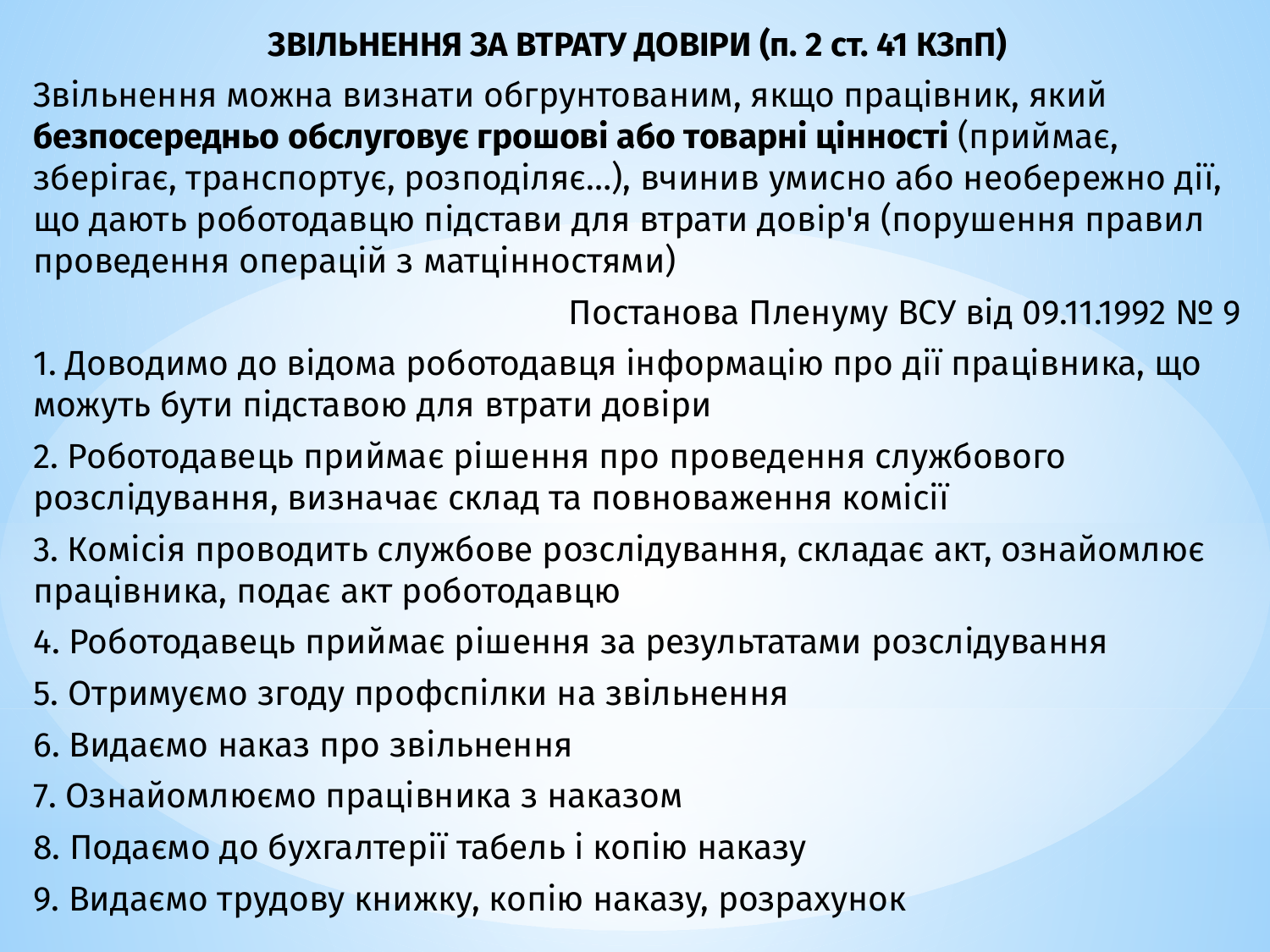

ЗВІЛЬНЕННЯ ЗА ВТРАТУ ДОВІРИ (п. 2 ст. 41 КЗпП)
Звільнення можна визнати обгрунтованим, якщо працівник, який безпосередньо обслуговує грошові або товарні цінності (приймає, зберігає, транспортує, розподіляє…), вчинив умисно або необережно дії, що дають роботодавцю підстави для втрати довір'я (порушення правил проведення операцій з матцінностями)
Постанова Пленуму ВСУ від 09.11.1992 № 9
1. Доводимо до відома роботодавця інформацію про дії працівника, що можуть бути підставою для втрати довіри
2. Роботодавець приймає рішення про проведення службового розслідування, визначає склад та повноваження комісії
3. Комісія проводить службове розслідування, складає акт, ознайомлює працівника, подає акт роботодавцю
4. Роботодавець приймає рішення за результатами розслідування
5. Отримуємо згоду профспілки на звільнення
6. Видаємо наказ про звільнення
7. Ознайомлюємо працівника з наказом
8. Подаємо до бухгалтерії табель і копію наказу
9. Видаємо трудову книжку, копію наказу, розрахунок